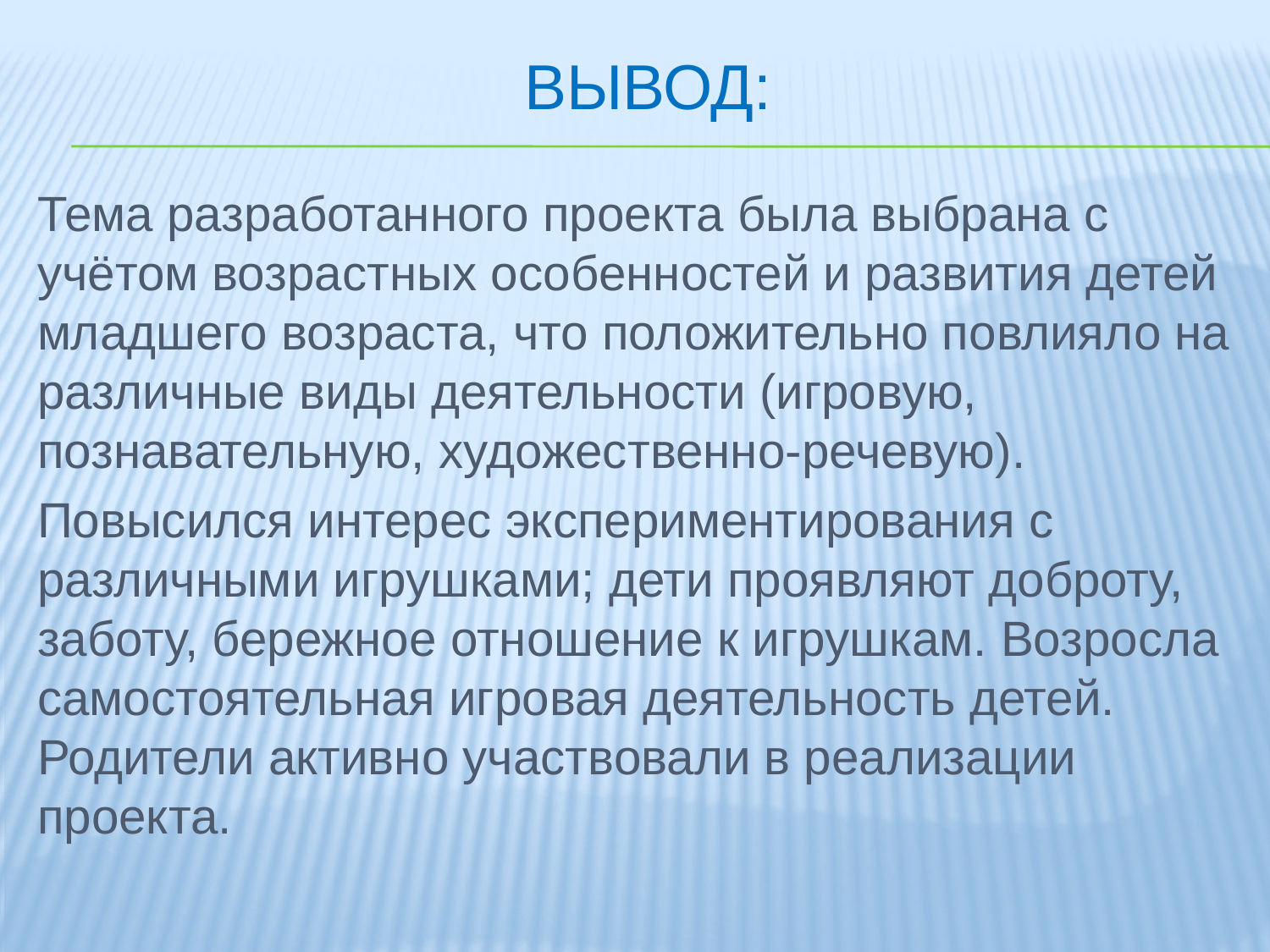

# Вывод:
Тема разработанного проекта была выбрана с учётом возрастных особенностей и развития детей младшего возраста, что положительно повлияло на различные виды деятельности (игровую, познавательную, художественно-речевую).
Повысился интерес экспериментирования с различными игрушками; дети проявляют доброту, заботу, бережное отношение к игрушкам. Возросла самостоятельная игровая деятельность детей. Родители активно участвовали в реализации проекта.